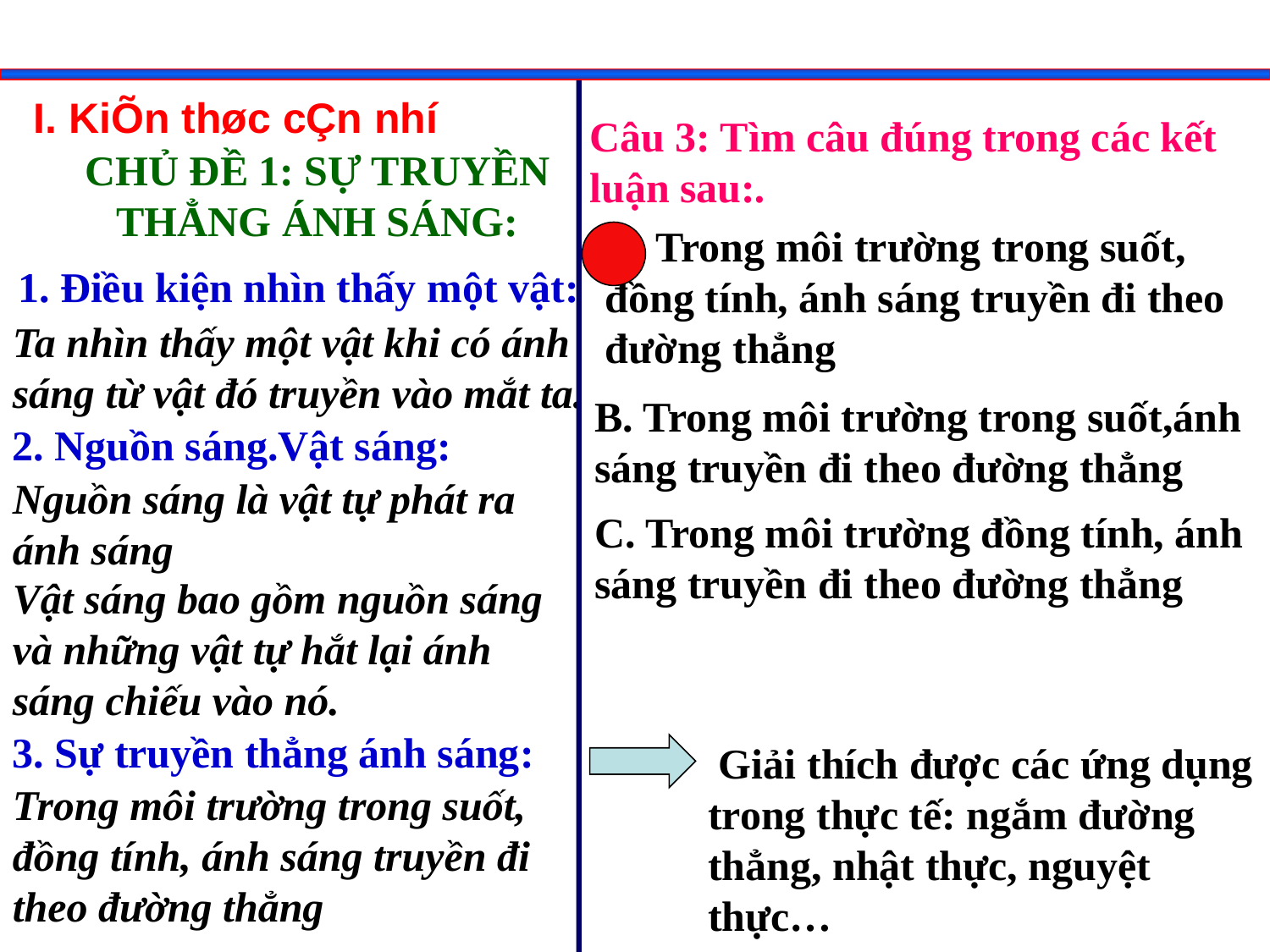

I. KiÕn thøc cÇn nhí
Câu 3: Tìm câu đúng trong các kết luận sau:.
CHỦ ĐỀ 1: SỰ TRUYỀN THẲNG ÁNH SÁNG:
A. Trong môi trường trong suốt,  đồng tính, ánh sáng truyền đi theo đường thẳng

1. Điều kiện nhìn thấy một vật:
Ta nhìn thấy một vật khi có ánh sáng từ vật đó truyền vào mắt ta.
B. Trong môi trường trong suốt,ánh sáng truyền đi theo đường thẳng
2. Nguồn sáng.Vật sáng:
Nguồn sáng là vật tự phát ra ánh sáng
C. Trong môi trường đồng tính, ánh sáng truyền đi theo đường thẳng
Vật sáng bao gồm nguồn sáng và những vật tự hắt lại ánh sáng chiếu vào nó.
3. Sự truyền thẳng ánh sáng:
 Giải thích được các ứng dụng trong thực tế: ngắm đường thẳng, nhật thực, nguyệt thực…

Trong môi trường trong suốt,  đồng tính, ánh sáng truyền đi theo đường thẳng